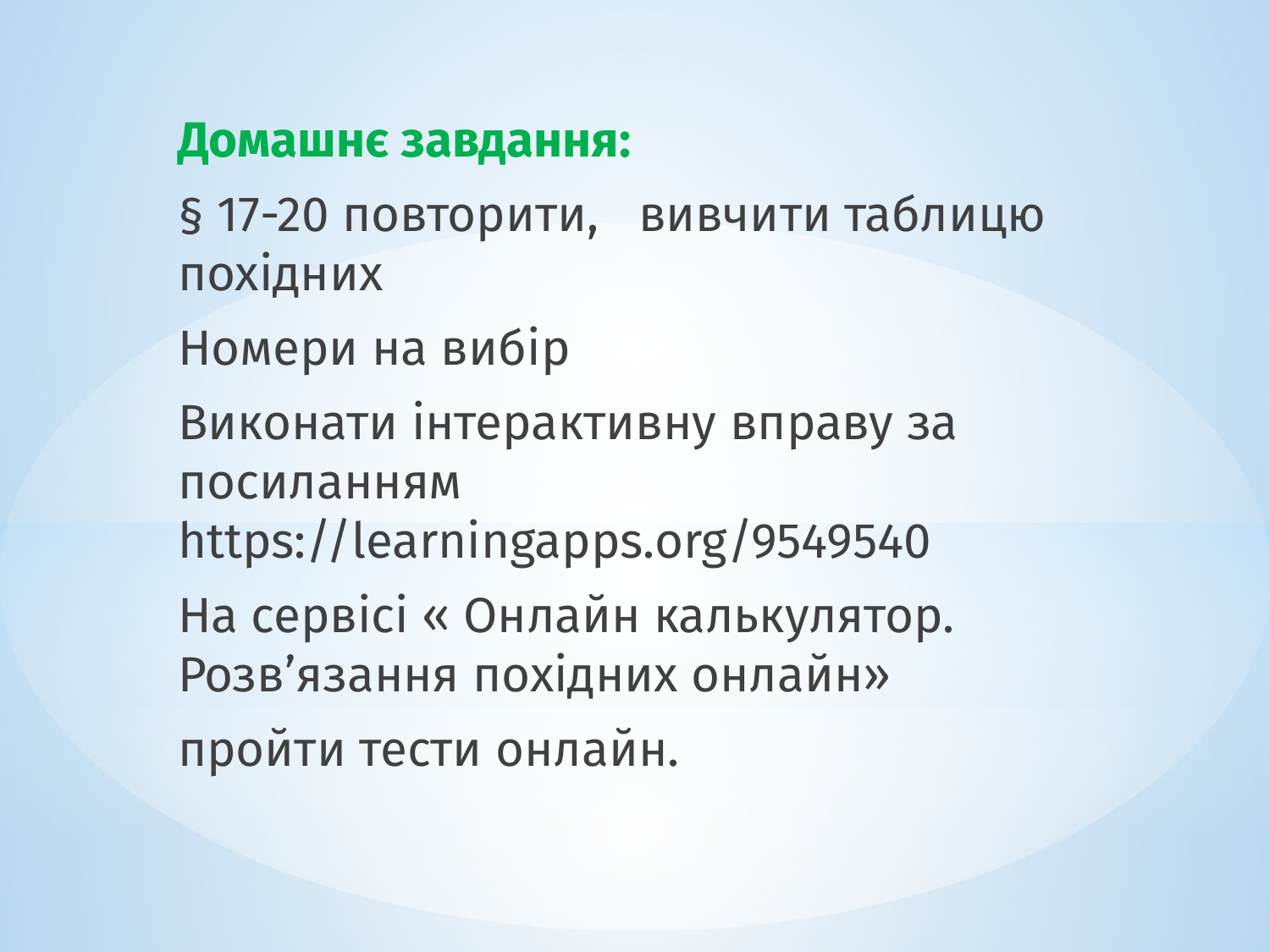

Домашнє завдання:
§ 17-20 повторити,   вивчити таблицю похідних
Номери на вибір
Виконати інтерактивну вправу за посиланням https://learningapps.org/9549540
На сервісі « Онлайн калькулятор. Розв’язання похідних онлайн»
пройти тести онлайн.